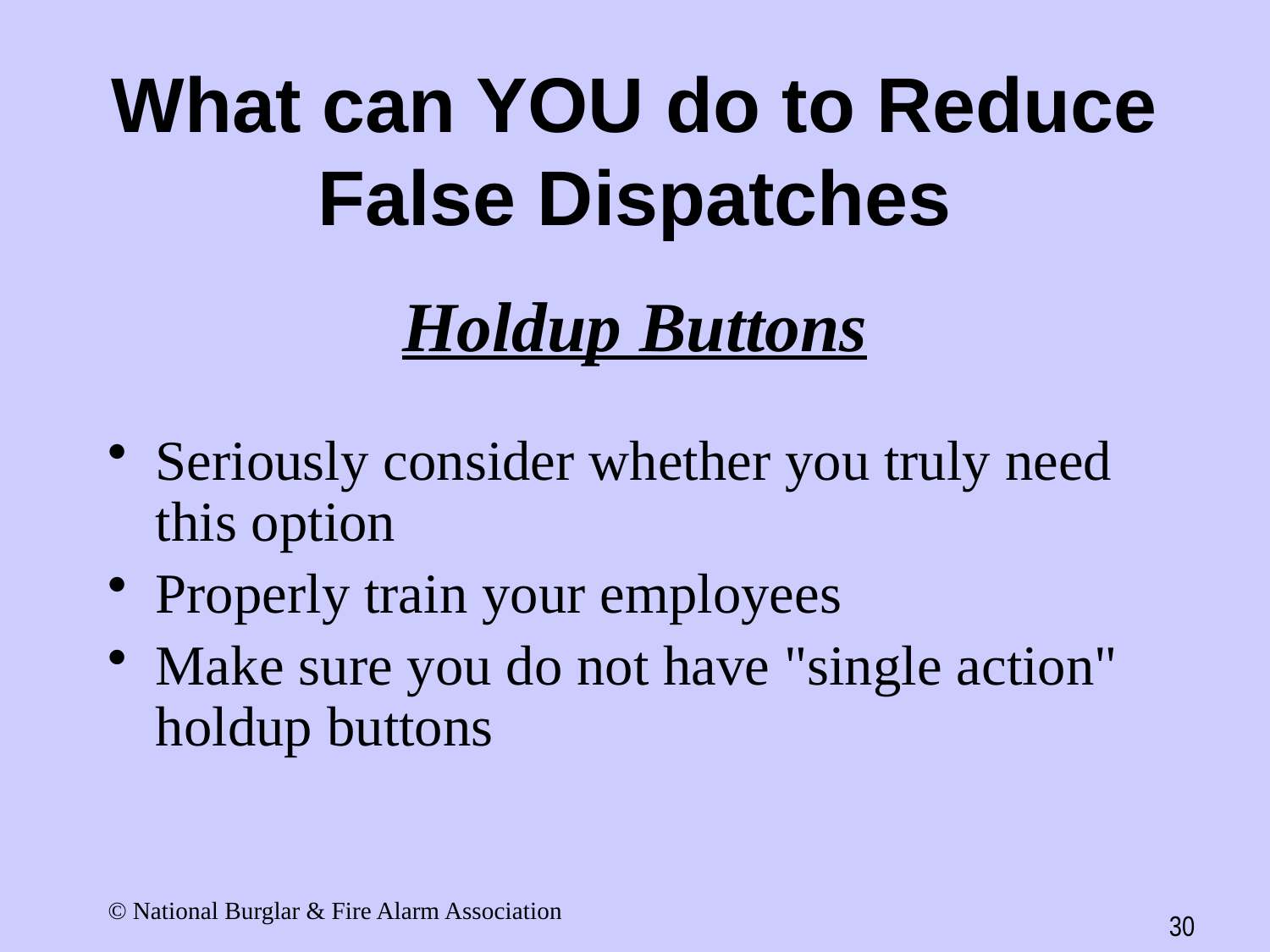

# What can YOU do to Reduce False Dispatches
Holdup Buttons

Seriously consider whether you truly need this option
Properly train your employees
Make sure you do not have "single action" holdup buttons
© National Burglar & Fire Alarm Association